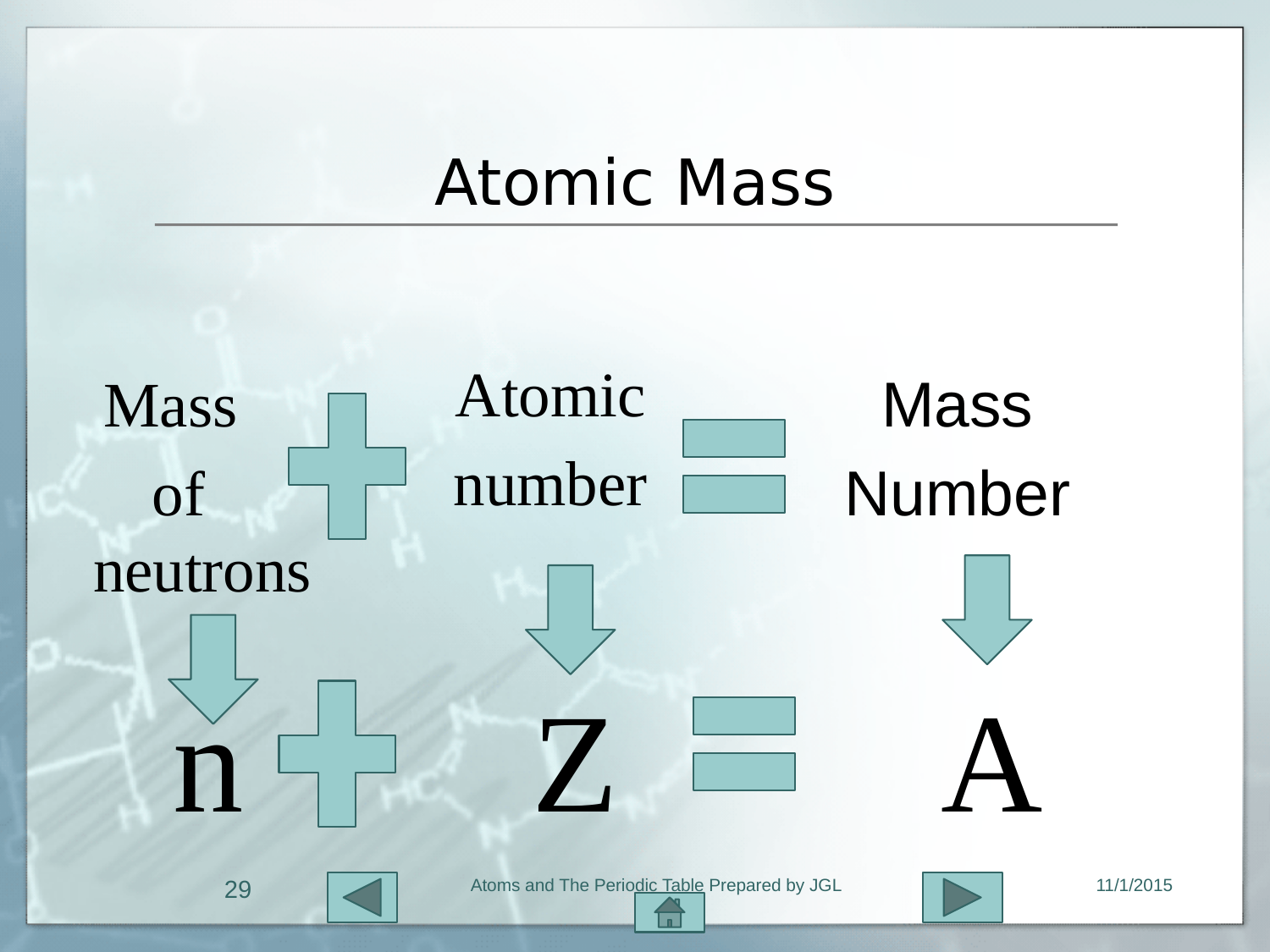

# Atomic Mass
Atomic
number
Mass
of neutrons
Mass
Number

n
Z
A

29
Atoms and The Periodic Table Prepared by JGL
11/1/2015